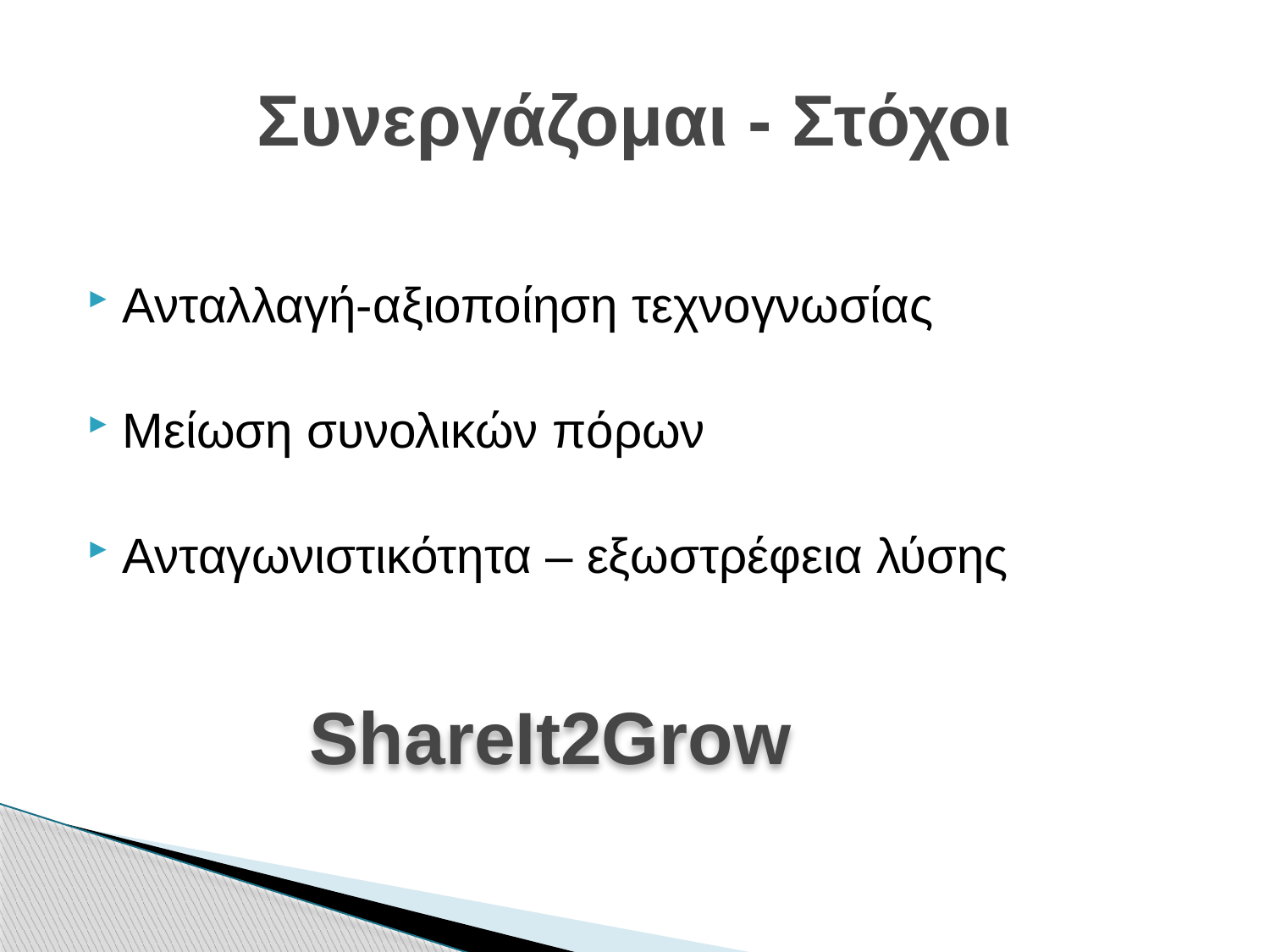

# Συνεργάζομαι - Στόχοι
Ανταλλαγή-αξιοποίηση τεχνογνωσίας
Μείωση συνολικών πόρων
Ανταγωνιστικότητα – εξωστρέφεια λύσης
ShareIt2Grow